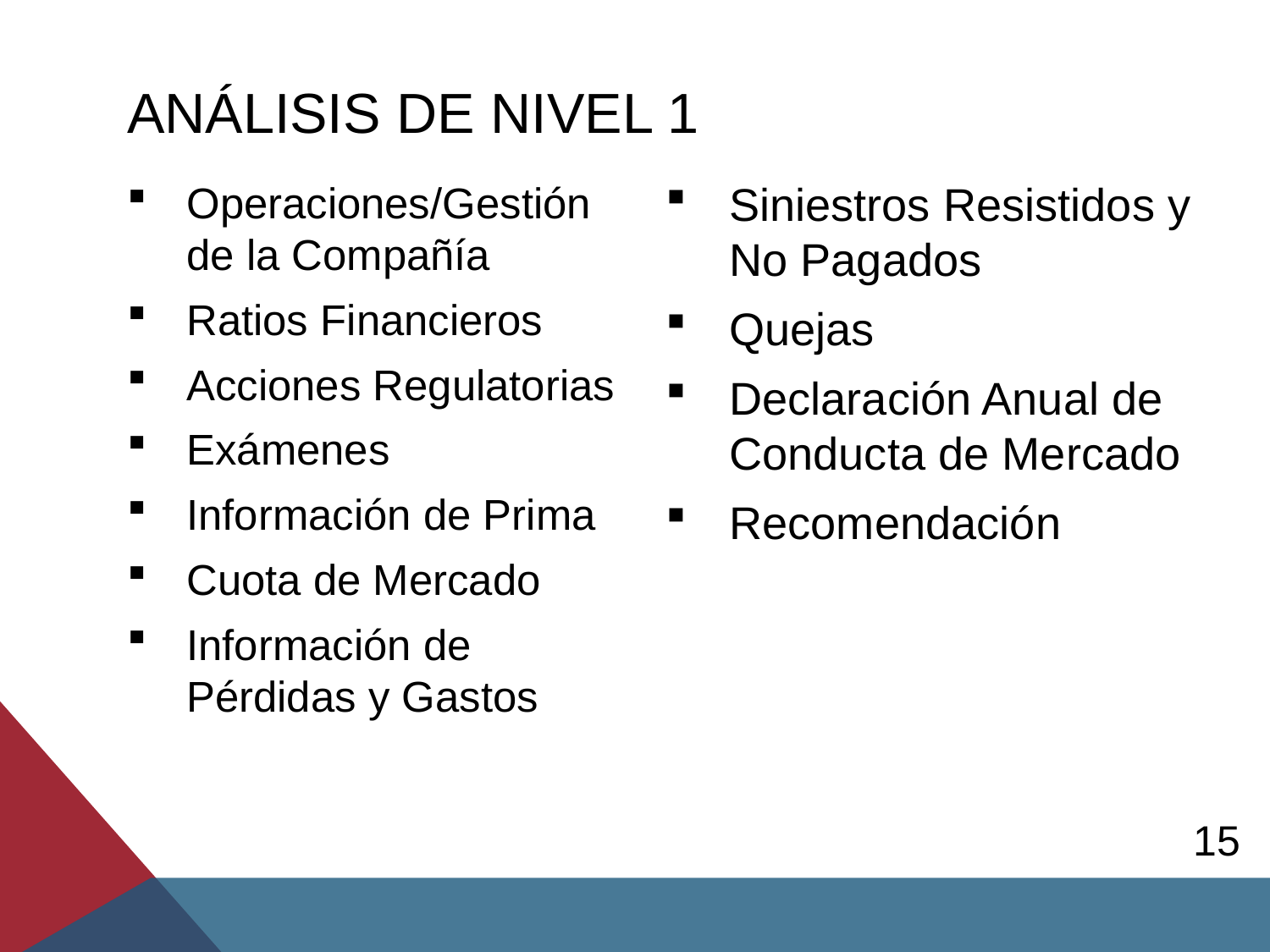

# Análisis DE NIVEL 1
Operaciones/Gestión de la Compañía
Ratios Financieros
Acciones Regulatorias
Exámenes
Información de Prima
Cuota de Mercado
Información de Pérdidas y Gastos

Siniestros Resistidos y No Pagados
Quejas
Declaración Anual de Conducta de Mercado
Recomendación
15